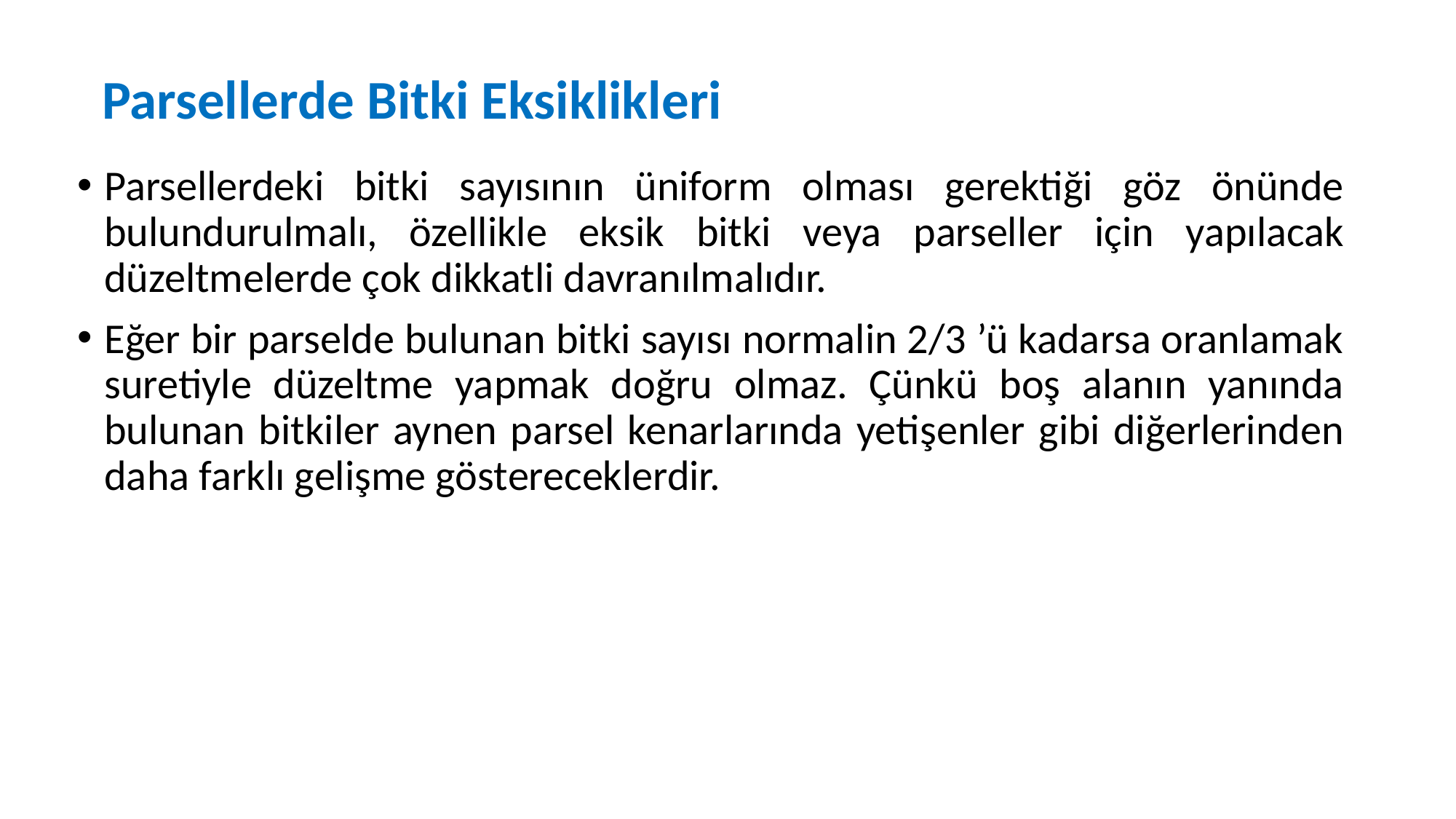

# Parsellerde Bitki Eksiklikleri
Parsellerdeki bitki sayısının üniform olması gerektiği göz önünde bulundurulmalı, özellikle eksik bitki veya parseller için yapılacak düzeltmelerde çok dikkatli davranılmalıdır.
Eğer bir parselde bulunan bitki sayısı normalin 2/3 ’ü kadarsa oranlamak suretiyle düzeltme yapmak doğru olmaz. Çünkü boş alanın yanında bulunan bitkiler aynen parsel kenarlarında yetişenler gibi diğerlerinden daha farklı gelişme göstereceklerdir.